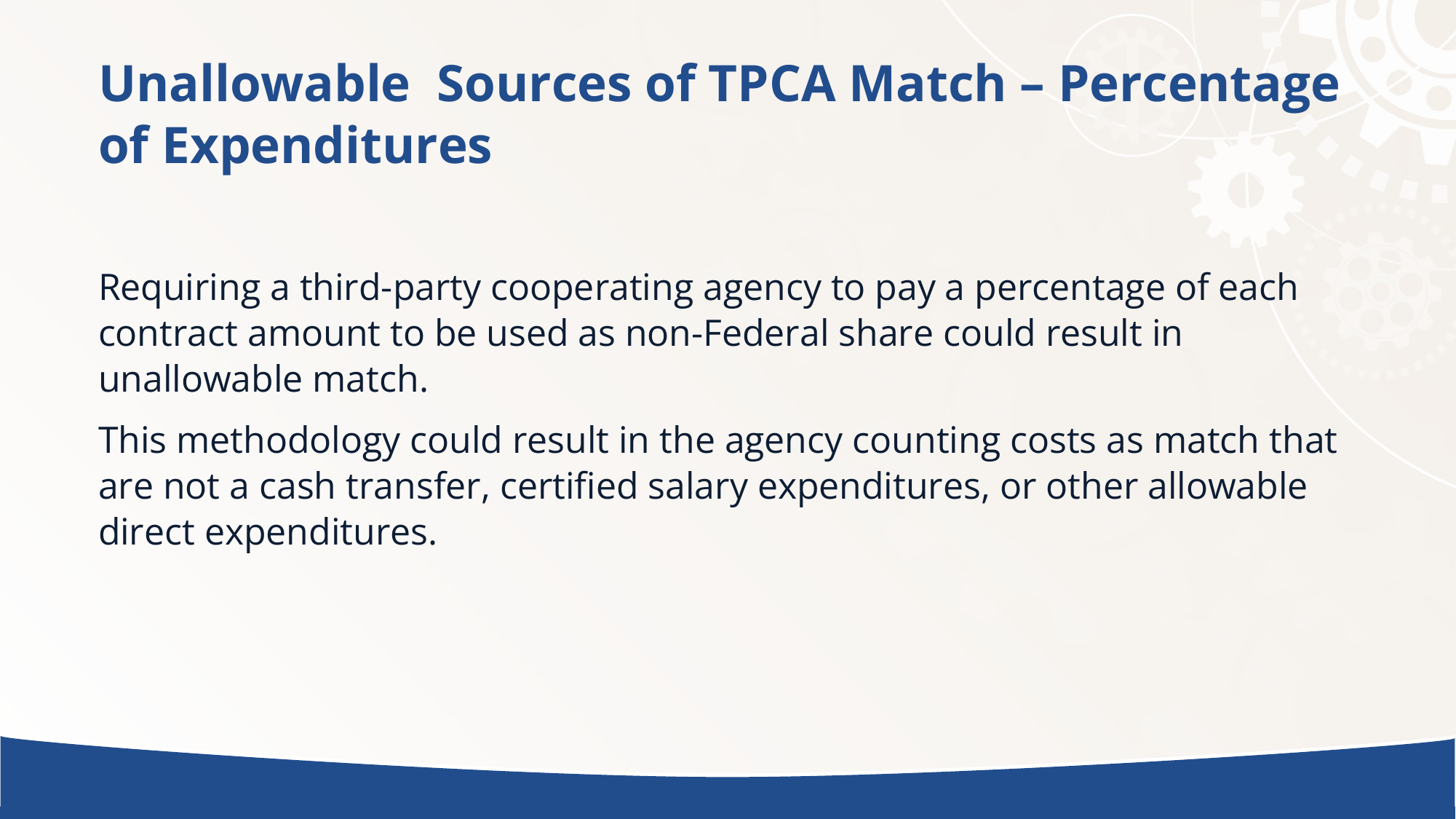

# Unallowable  Sources of TPCA Match – Percentage of Expenditures
Requiring a third-party cooperating agency to pay a percentage of each contract amount to be used as non-Federal share could result in unallowable match.
This methodology could result in the agency counting costs as match that are not a cash transfer, certified salary expenditures, or other allowable direct expenditures.